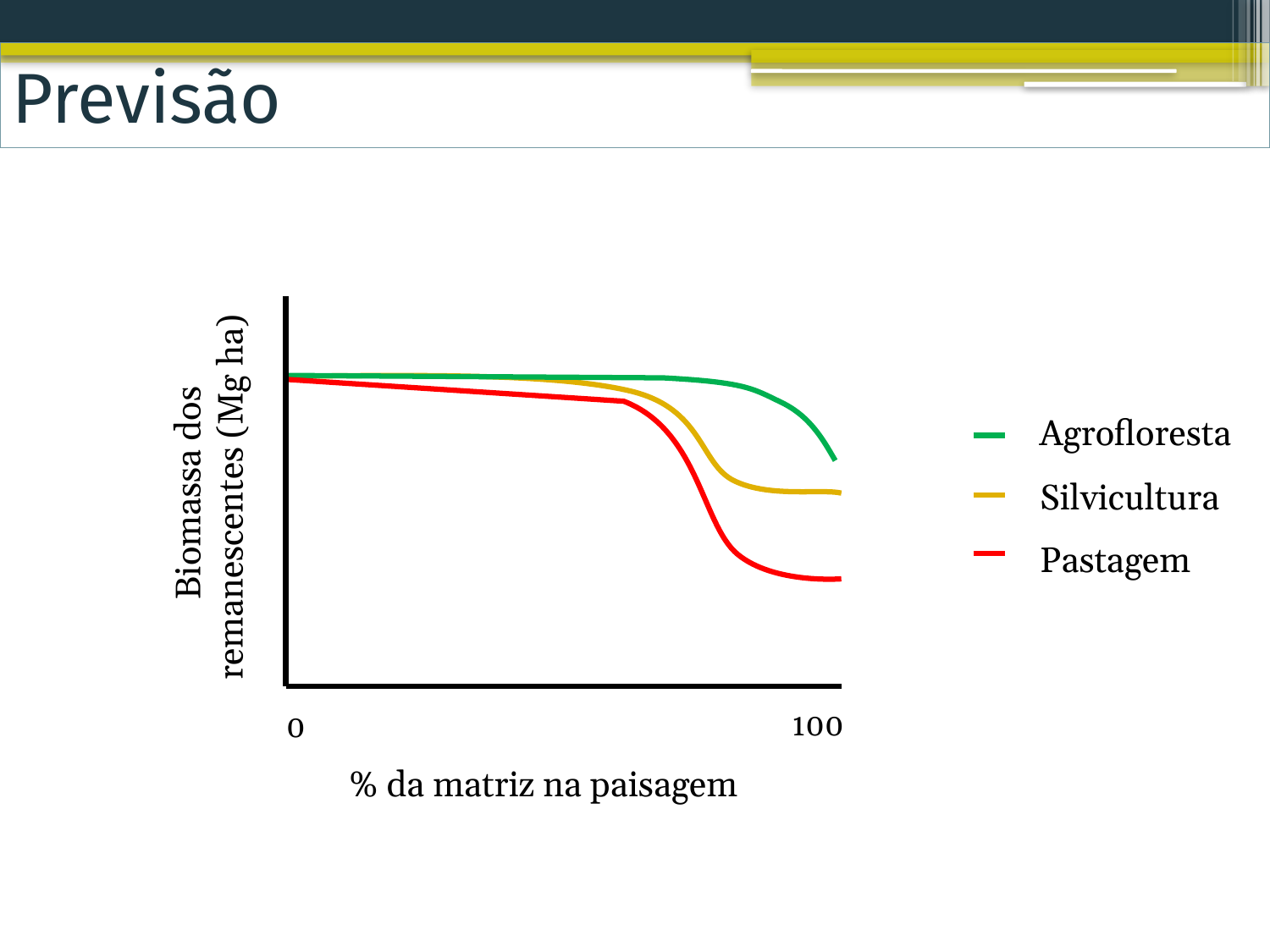

# Previsão

Agrofloresta
 Biomassa dos remanescentes (Mg ha)
Silvicultura
Pastagem
100
0
% da matriz na paisagem